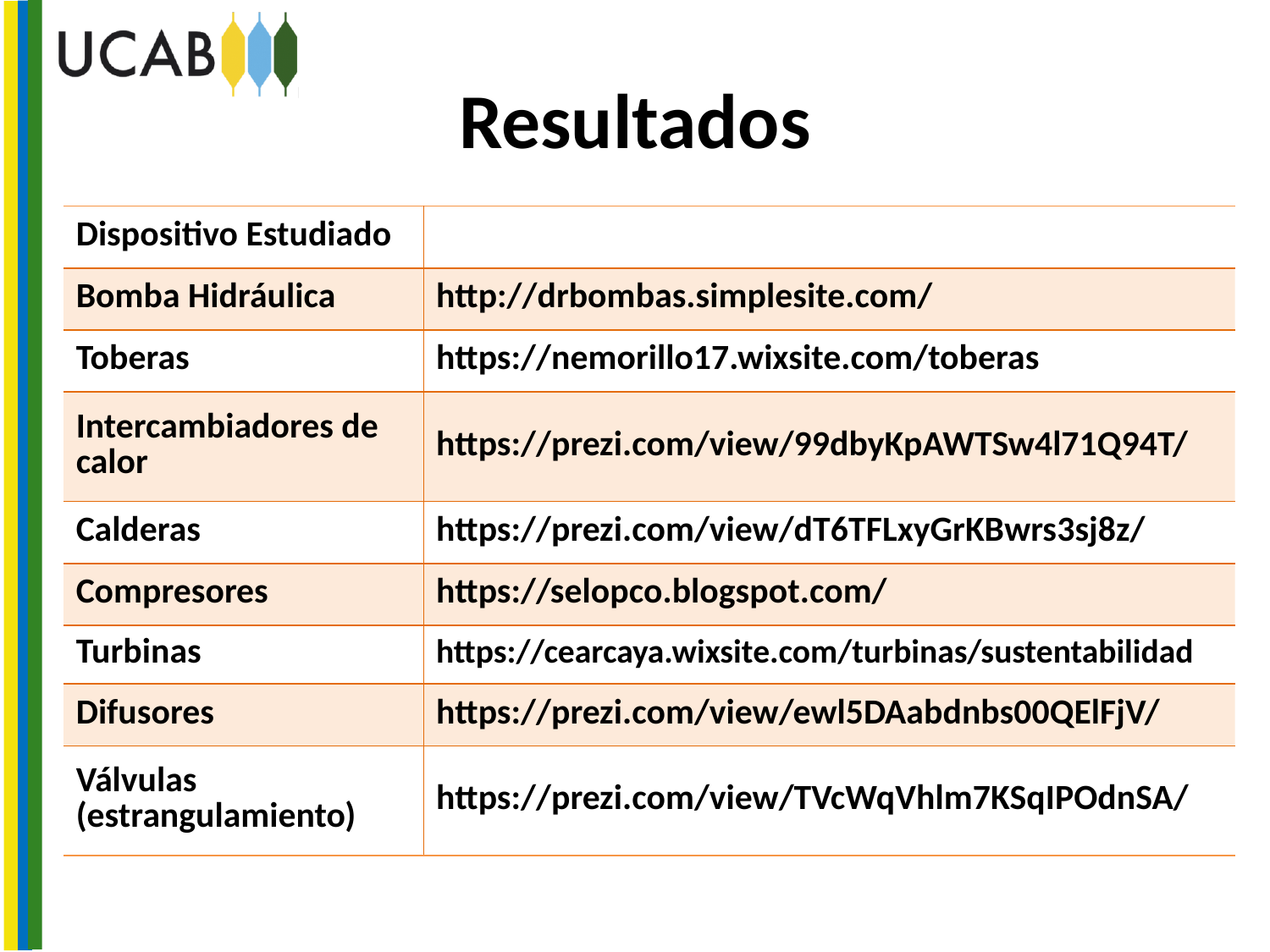

# Resultados
| Dispositivo Estudiado |  |
| --- | --- |
| Bomba Hidráulica | http://drbombas.simplesite.com/ |
| Toberas | https://nemorillo17.wixsite.com/toberas |
| Intercambiadores de calor | https://prezi.com/view/99dbyKpAWTSw4l71Q94T/ |
| Calderas | https://prezi.com/view/dT6TFLxyGrKBwrs3sj8z/ |
| Compresores | https://selopco.blogspot.com/ |
| Turbinas | https://cearcaya.wixsite.com/turbinas/sustentabilidad |
| Difusores | https://prezi.com/view/ewl5DAabdnbs00QElFjV/ |
| Válvulas (estrangulamiento) | https://prezi.com/view/TVcWqVhlm7KSqIPOdnSA/ |